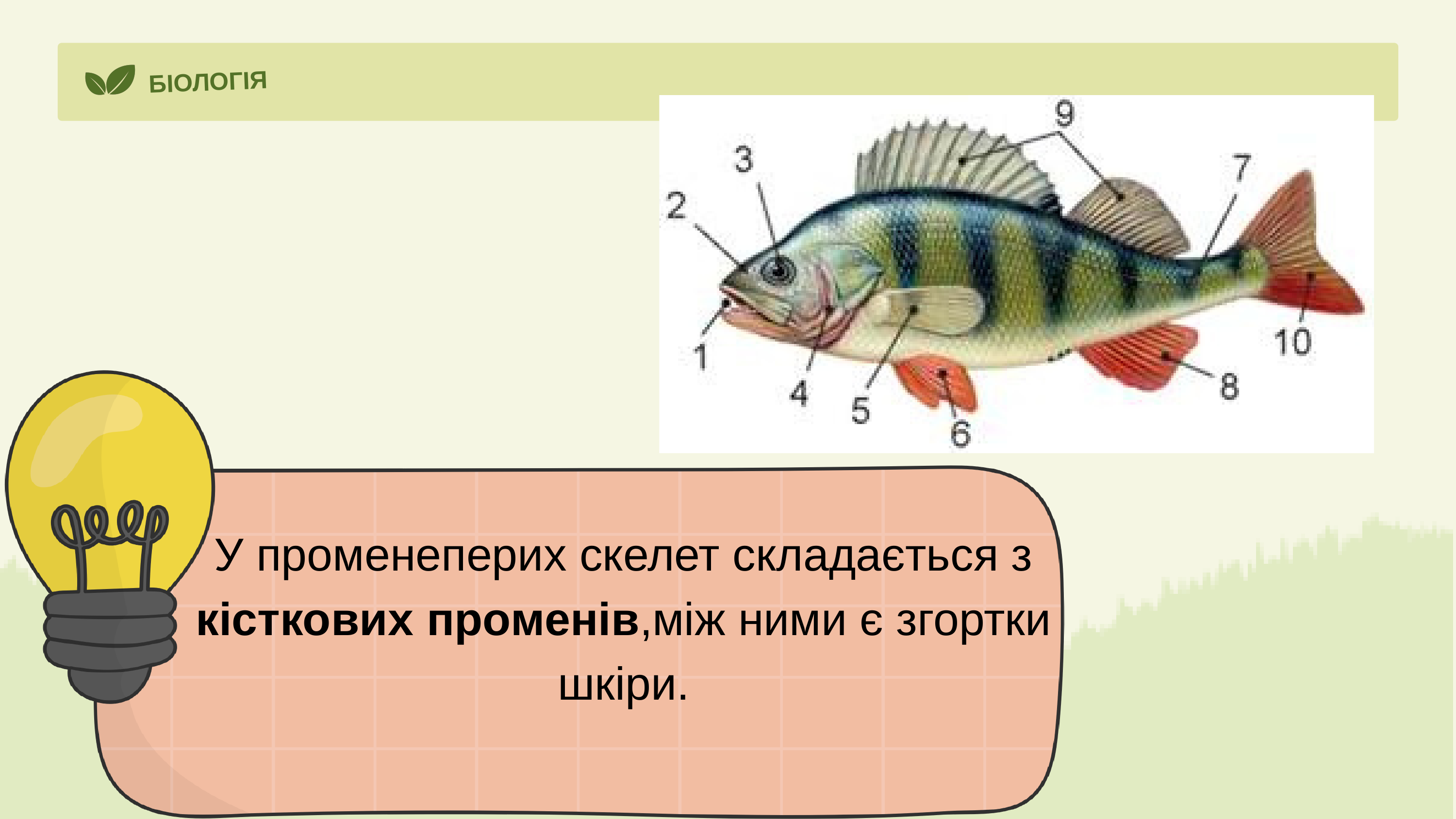

БІОЛОГІЯ

У променеперих скелет складається з кісткових променів,між ними є згортки шкіри.